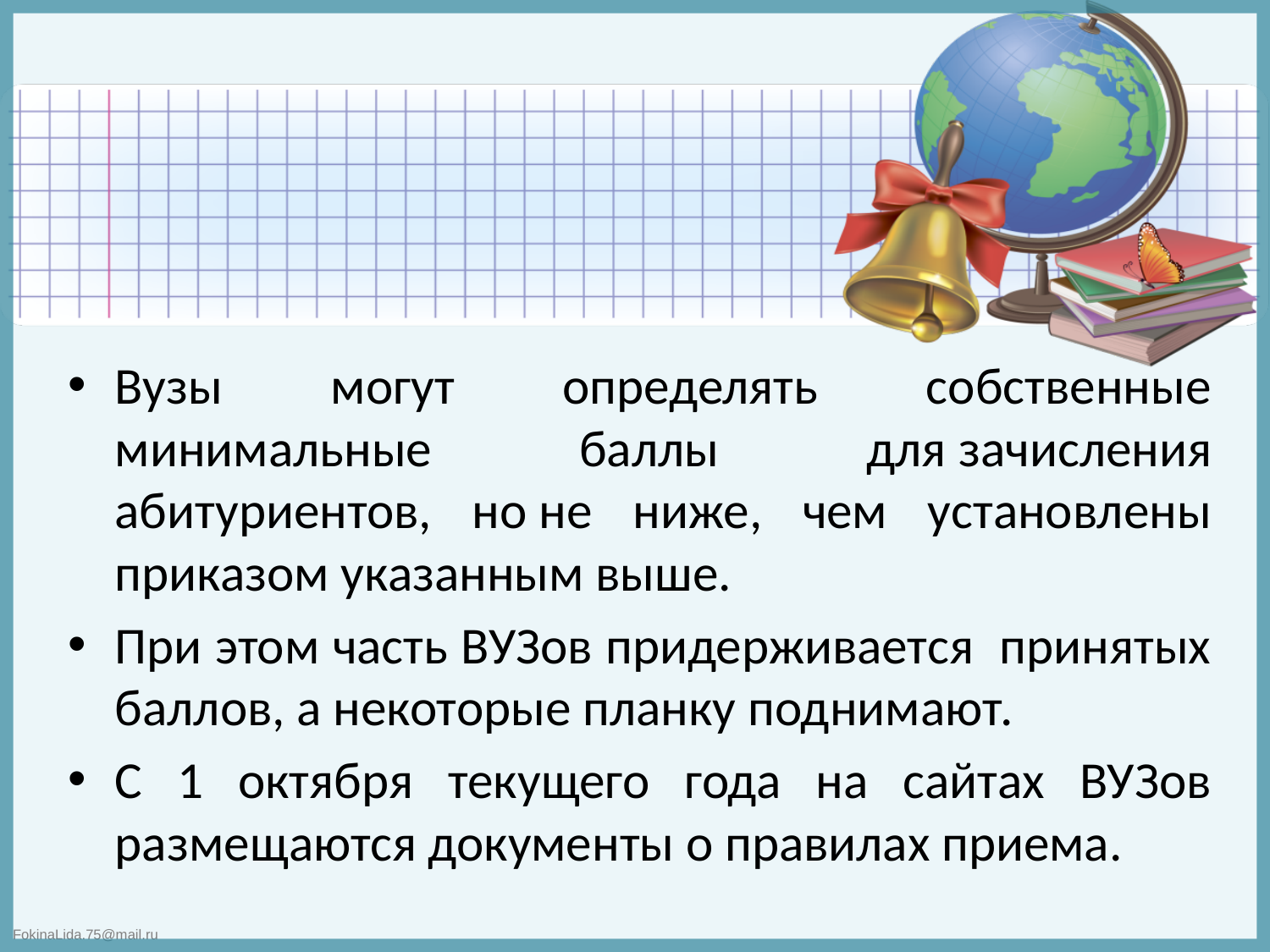

Вузы могут определять собственные минимальные баллы для зачисления абитуриентов, но не ниже, чем установлены приказом указанным выше.
При этом часть ВУЗов придерживается  принятых баллов, а некоторые планку поднимают.
С 1 октября текущего года на сайтах ВУЗов размещаются документы о правилах приема.